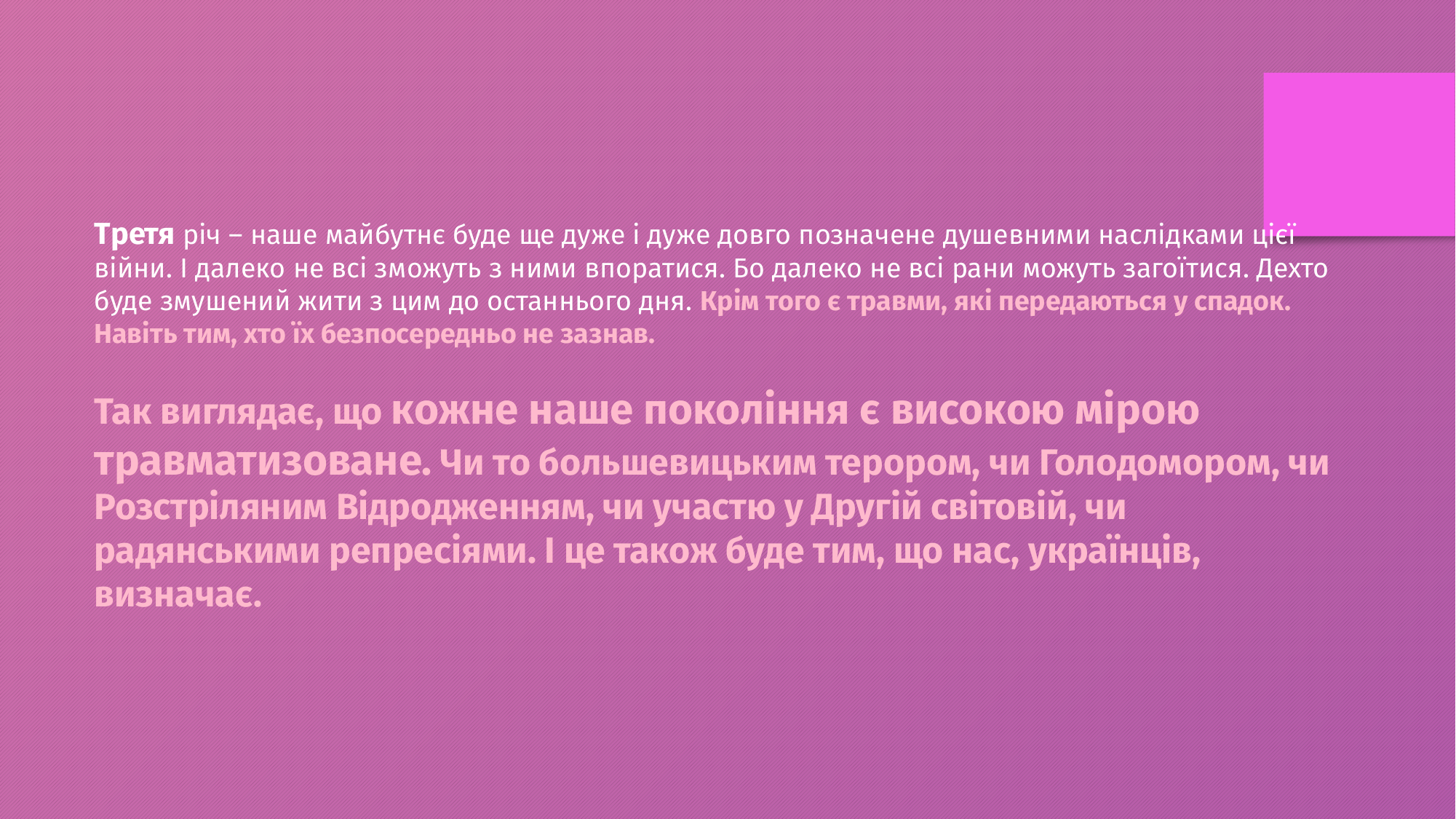

Третя річ – наше майбутнє буде ще дуже і дуже довго позначене душевними наслідками цієї війни. І далеко не всі зможуть з ними впоратися. Бо далеко не всі рани можуть загоїтися. Дехто буде змушений жити з цим до останнього дня. Крім того є травми, які передаються у спадок. Навіть тим, хто їх безпосередньо не зазнав.

Так виглядає, що кожне наше покоління є високою мірою травматизоване. Чи то большевицьким терором, чи Голодомором, чи Розстріляним Відродженням, чи участю у Другій світовій, чи радянськими репресіями. І це також буде тим, що нас, українців, визначає.